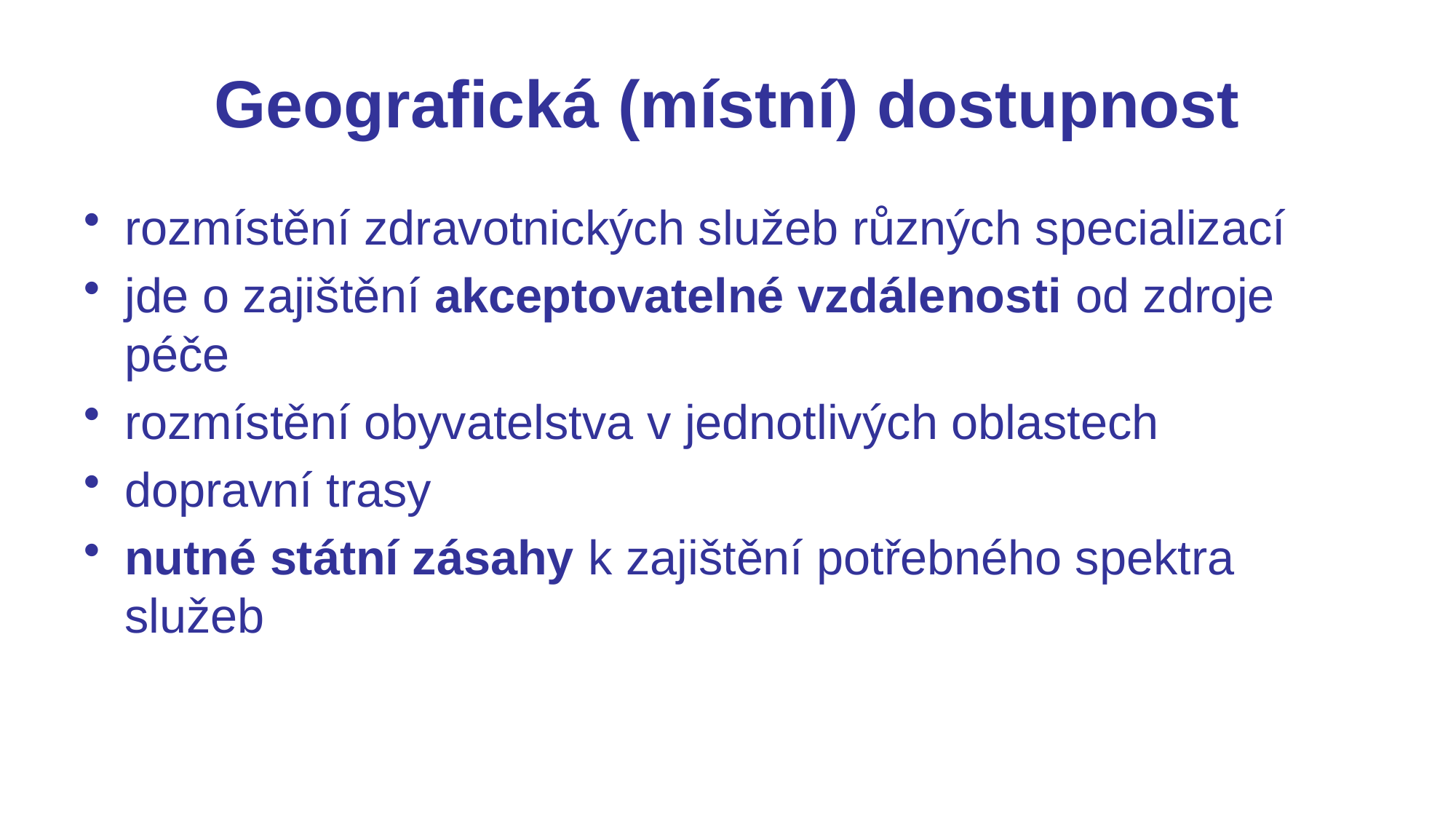

# Geografická (místní) dostupnost
rozmístění zdravotnických služeb různých specializací
jde o zajištění akceptovatelné vzdálenosti od zdroje péče
rozmístění obyvatelstva v jednotlivých oblastech
dopravní trasy
nutné státní zásahy k zajištění potřebného spektra služeb